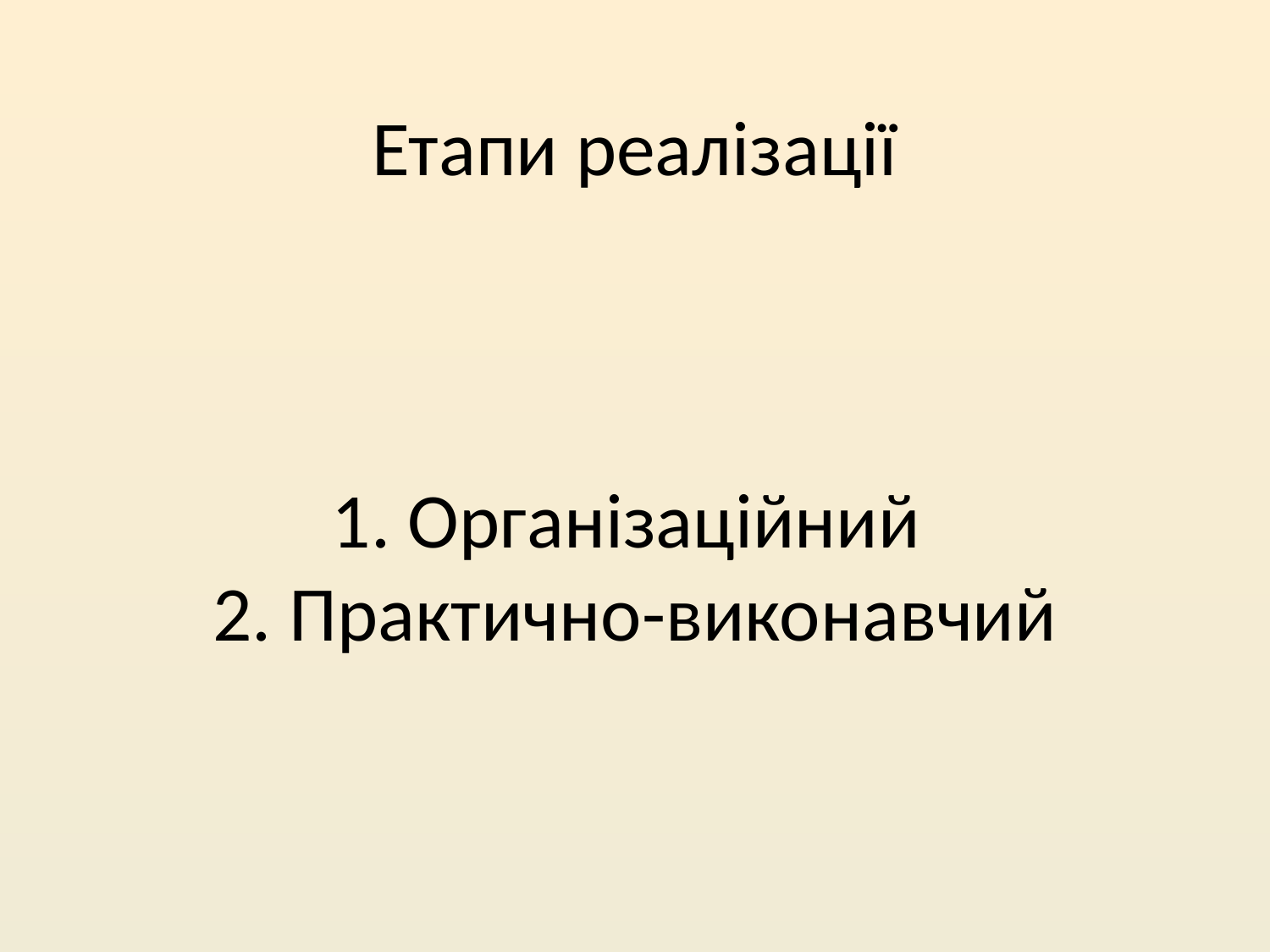

# Етапи реалізації 1. Організаційний 2. Практично-виконавчий